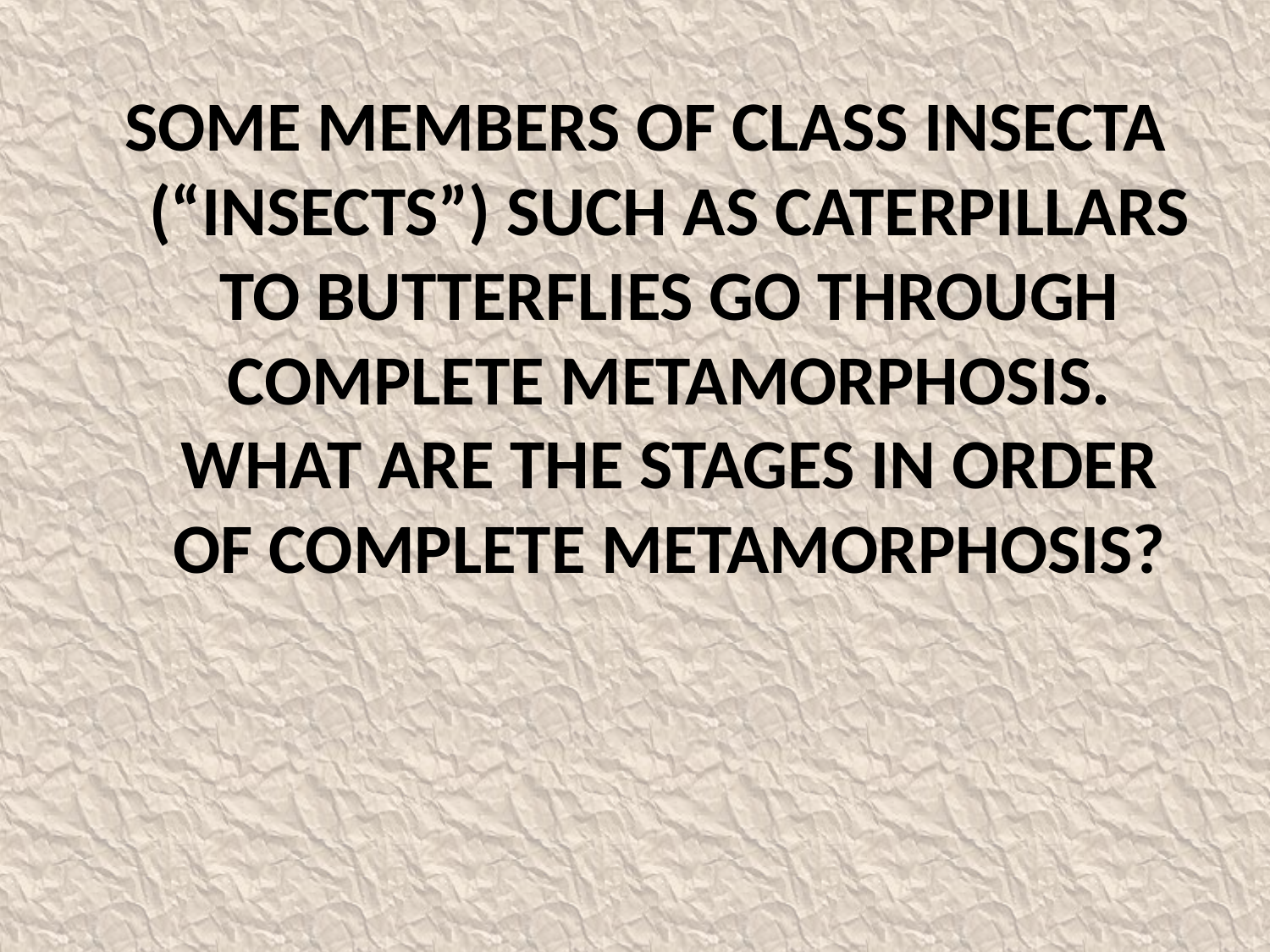

Some members of Class Insecta (“insects”) such as caterpillars to butterflies go through complete metamorphosis. What are the stages IN ORDER of complete metamorphosis?